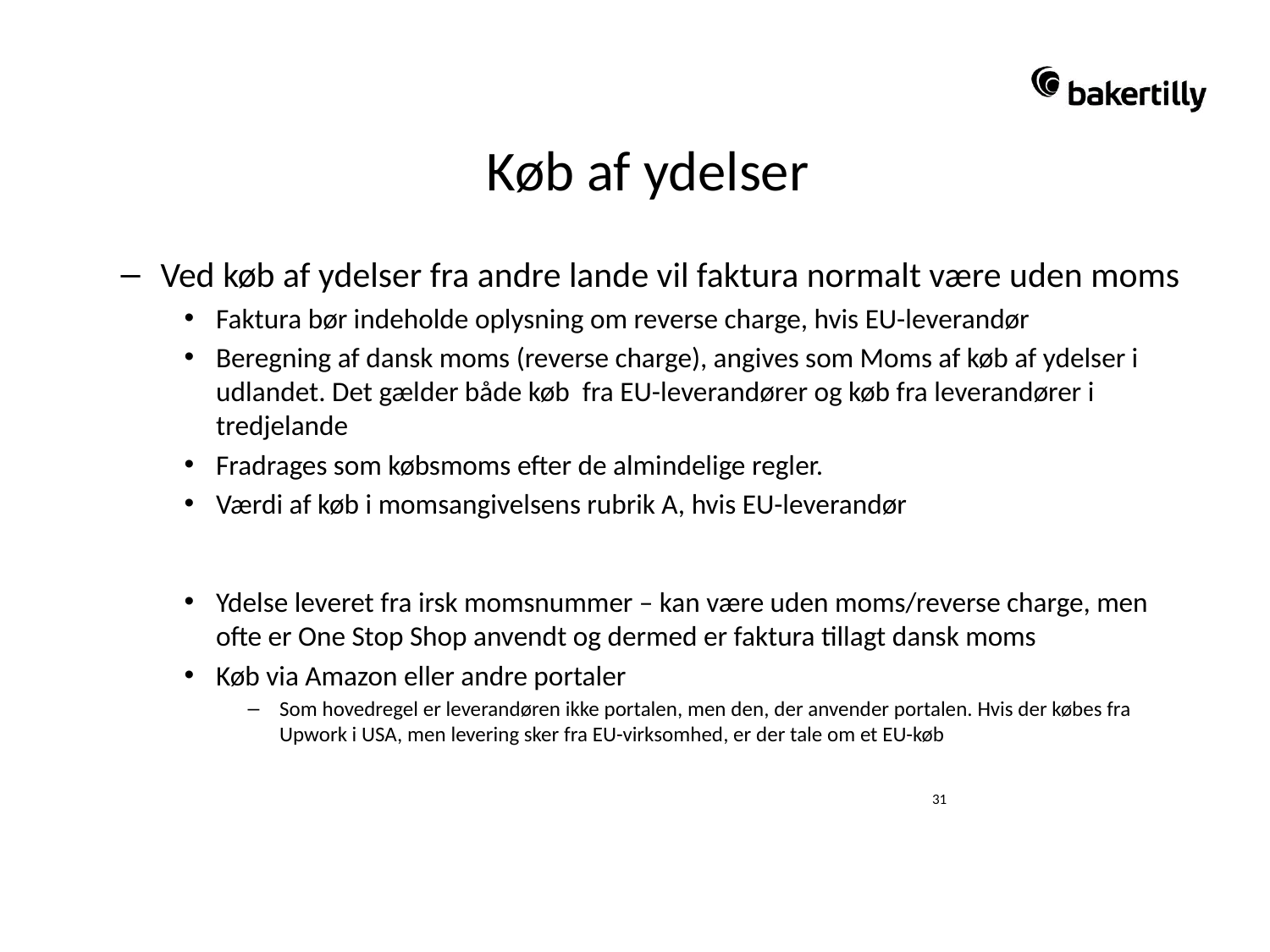

# Køb af ydelser
Køb af ydelser
Ved køb af ydelser fra andre lande vil faktura normalt være uden moms
Faktura bør indeholde oplysning om reverse charge, hvis EU-leverandør
Beregning af dansk moms (reverse charge), angives som Moms af køb af ydelser i udlandet. Det gælder både køb  fra EU-leverandører og køb fra leverandører i tredjelande
Fradrages som købsmoms efter de almindelige regler.
Værdi af køb i momsangivelsens rubrik A, hvis EU-leverandør

Ydelse leveret fra irsk momsnummer – kan være uden moms/reverse charge, men ofte er One Stop Shop anvendt og dermed er faktura tillagt dansk moms
Køb via Amazon eller andre portaler
Som hovedregel er leverandøren ikke portalen, men den, der anvender portalen. Hvis der købes fra Upwork i USA, men levering sker fra EU-virksomhed, er der tale om et EU-køb

31